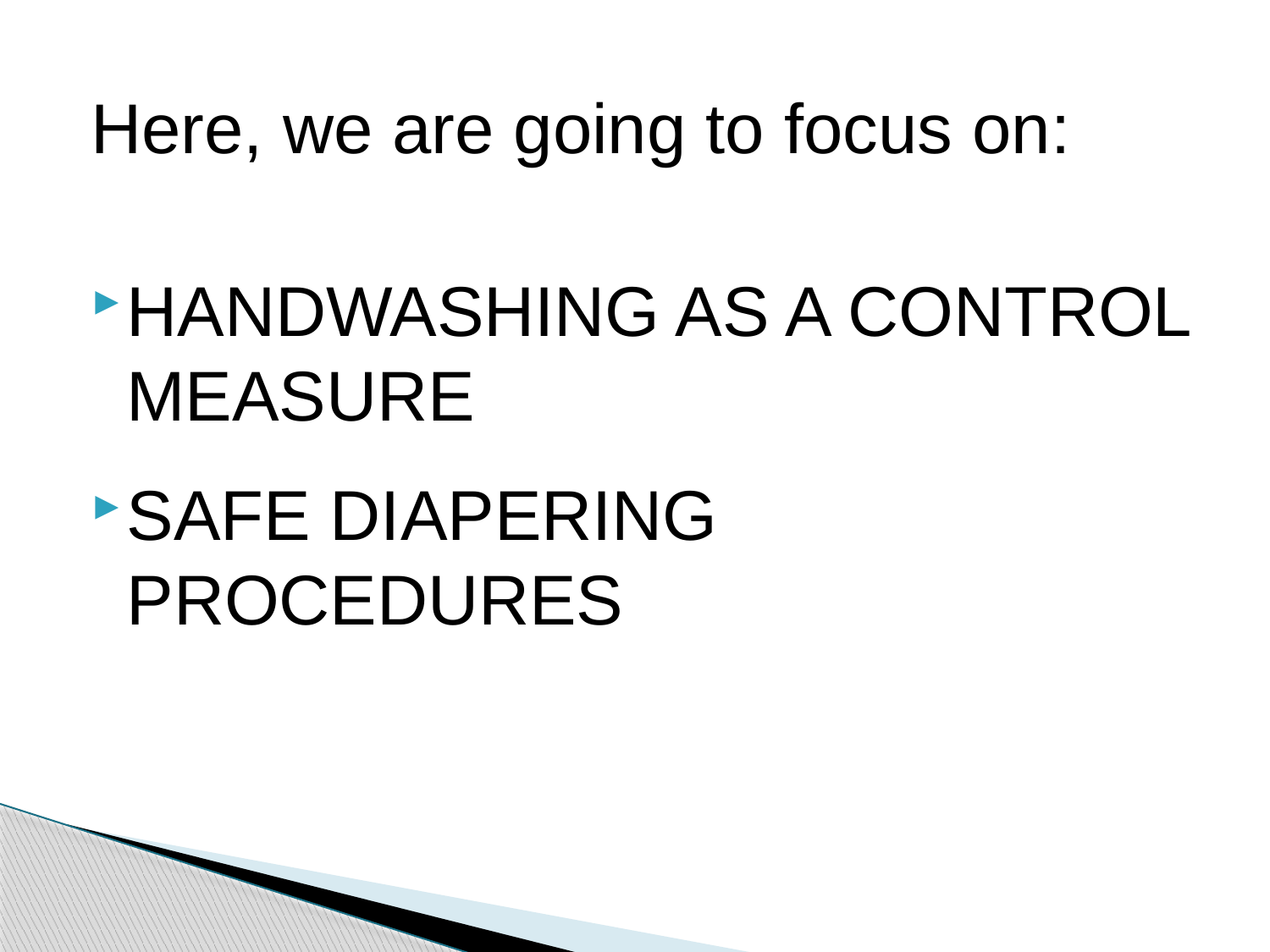

Here, we are going to focus on:

HANDWASHING AS A CONTROL MEASURE

SAFE DIAPERING PROCEDURES